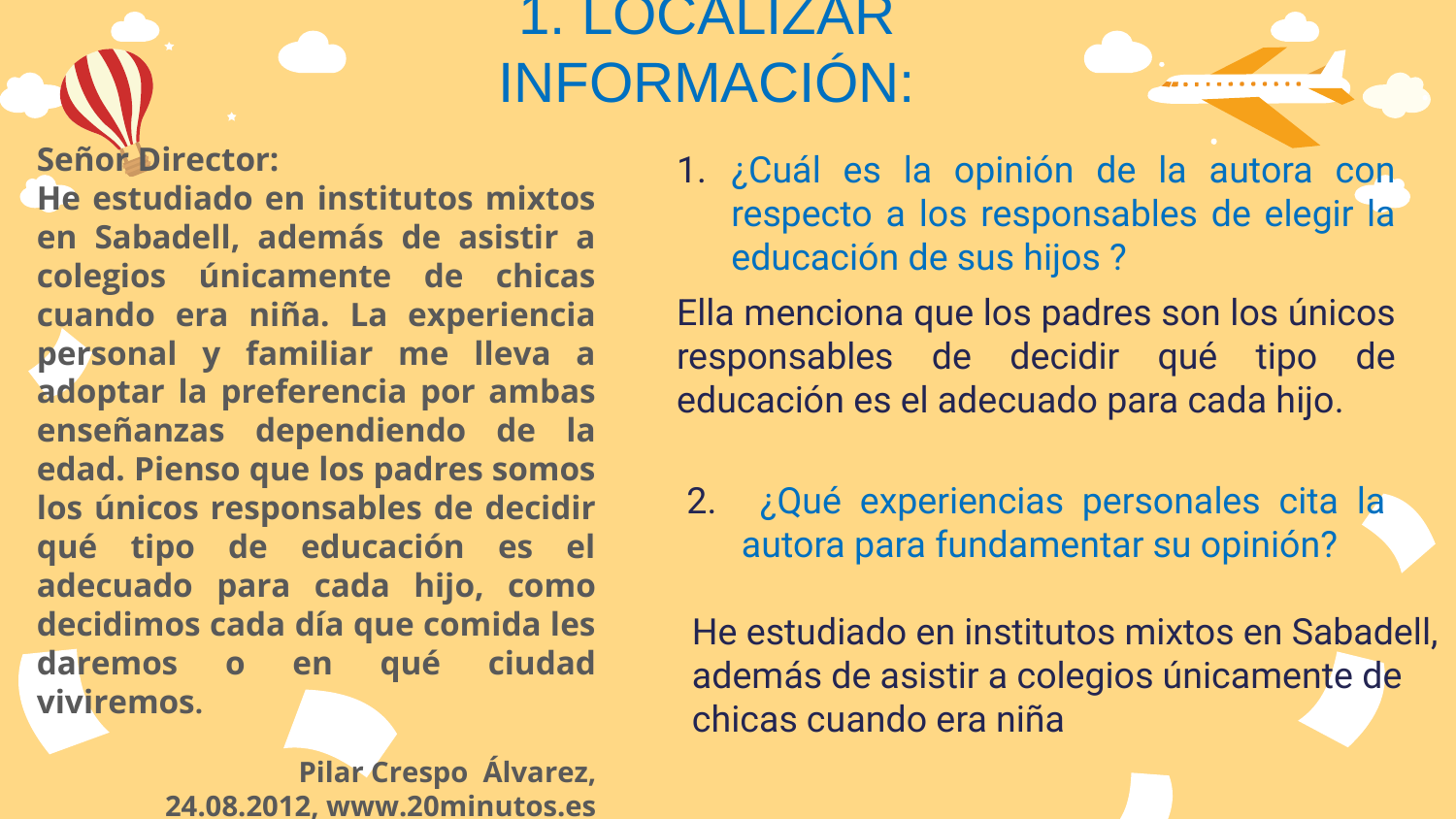

# 1. LOCALIZAR INFORMACIÓN:
Señor Director:
He estudiado en institutos mixtos en Sabadell, además de asistir a colegios únicamente de chicas cuando era niña. La experiencia personal y familiar me lleva a adoptar la preferencia por ambas enseñanzas dependiendo de la edad. Pienso que los padres somos los únicos responsables de decidir qué tipo de educación es el adecuado para cada hijo, como decidimos cada día que comida les daremos o en qué ciudad viviremos.

Pilar Crespo  Álvarez, 24.08.2012, www.20minutos.es
¿Cuál es la opinión de la autora con respecto a los responsables de elegir la educación de sus hijos ?

Ella menciona que los padres son los únicos responsables de decidir qué tipo de educación es el adecuado para cada hijo.
 ¿Qué experiencias personales cita la autora para fundamentar su opinión?

He estudiado en institutos mixtos en Sabadell, además de asistir a colegios únicamente de chicas cuando era niña